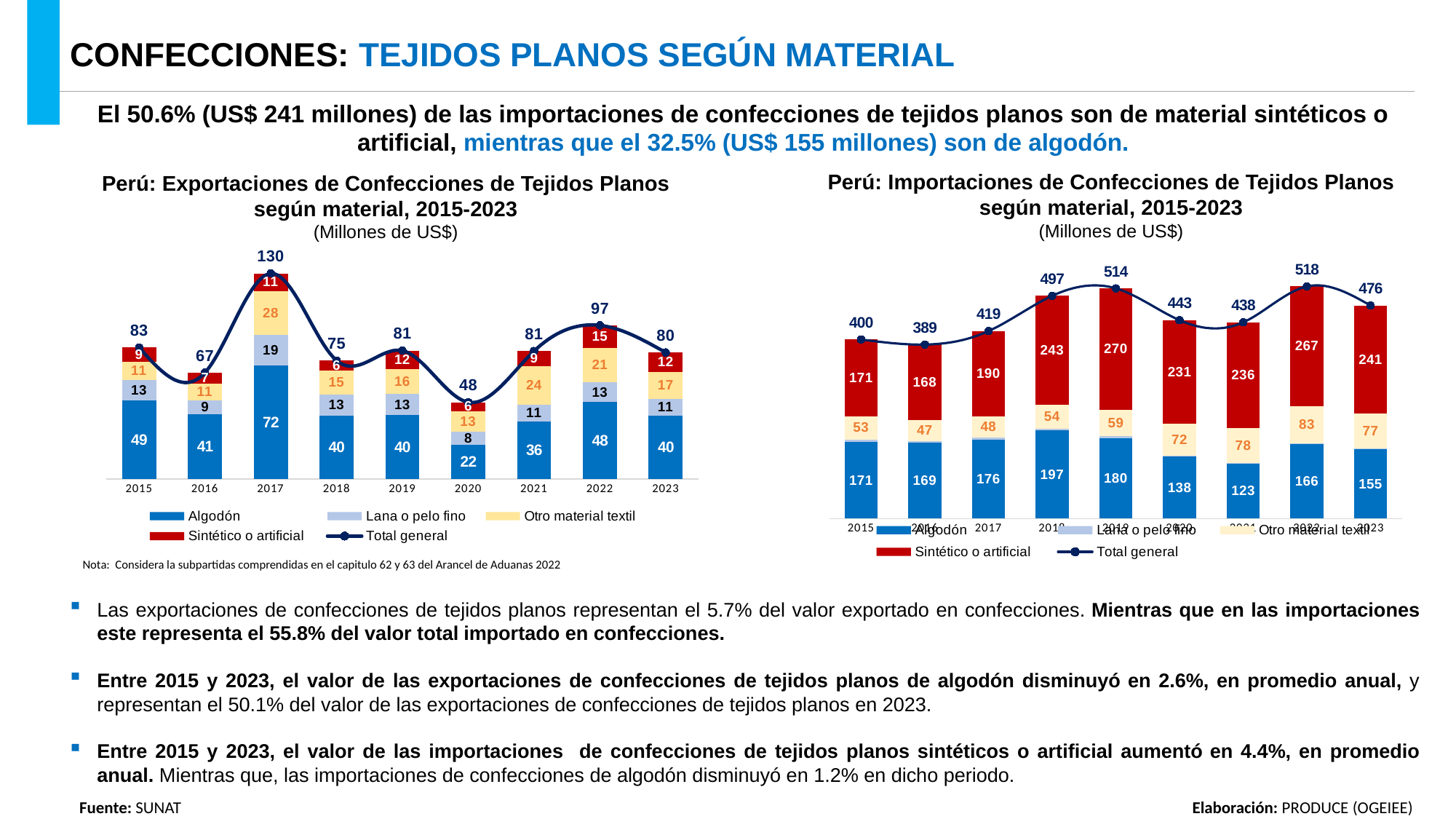

CONFECCIONES: TEJIDOS PLANOS SEGÚN MATERIAL
El 50.6% (US$ 241 millones) de las importaciones de confecciones de tejidos planos son de material sintéticos o artificial, mientras que el 32.5% (US$ 155 millones) son de algodón.
Perú: Importaciones de Confecciones de Tejidos Planos según material, 2015-2023
(Millones de US$)
Perú: Exportaciones de Confecciones de Tejidos Planos según material, 2015-2023
(Millones de US$)

### Chart

| Category | Algodón | Lana o pelo fino | Otro material textil | Sintético o artificial  | Total general |
|---|---|---|---|---|---|
| 2015 | 49.46555744000001 | 12.98381245 | 11.361973700000018 | 9.108560080000002 | 82.91990367000002 |
| 2016 | 40.70624347999998 | 8.916917909999999 | 10.516403120000014 | 6.981703770000001 | 67.12126827999998 |
| 2017 | 71.72800920000005 | 19.279373220000004 | 27.60788594 | 11.033261640000003 | 129.64853000000005 |
| 2018 | 39.865449320000074 | 13.424564359999998 | 15.286754400000008 | 6.141933350000002 | 74.7187014300001 |
| 2019 | 40.17043812000003 | 13.320146069999991 | 15.648192099999997 | 11.829439409999987 | 80.9682157 |
| 2020 | 21.502186249999998 | 8.459724739999997 | 12.830015809999999 | 5.609276139999995 | 48.40120293999999 |
| 2021 | 36.24165602173124 | 10.764935995090207 | 24.279700176353863 | 9.424620134047503 | 80.71091232722283 |
| 2022 | 48.47380512034185 | 12.649705717869303 | 21.299831616561885 | 14.509740855577997 | 96.93308331035102 |
| 2023 | 39.98769133392307 | 10.515527010486714 | 17.18717311551416 | 12.107462926745058 | 79.797854386669 |

### Chart

| Category | Algodón | Lana o pelo fino | Otro material textil | Sintético o artificial  | Total general |
|---|---|---|---|---|---|
| 2015 | 170.50494537600005 | 5.794567252999999 | 52.558812141999894 | 170.93181742299973 | 399.79014219399966 |
| 2016 | 168.9444503289998 | 4.594614540000001 | 46.887172785000025 | 168.13699995299893 | 388.5632376069988 |
| 2017 | 175.88321520600044 | 4.575875470999995 | 47.981903604999985 | 190.15587044200026 | 418.5968647240007 |
| 2018 | 196.95687417000002 | 3.893185255000003 | 53.576816291999975 | 242.88518255300062 | 497.3120582700006 |
| 2019 | 180.08838698200017 | 4.425691890999999 | 58.941925185000315 | 270.45853651499937 | 513.9145405729998 |
| 2020 | 138.0103374419997 | 1.7813969520000006 | 72.18181414100017 | 231.00073605400001 | 442.97428458899986 |
| 2021 | 123.2733174923523 | 1.2804190126354105 | 77.90402295330178 | 235.7113394858311 | 438.16909894412066 |
| 2022 | 166.22746938653623 | 2.1538654803881463 | 83.14039062313331 | 266.7891052003126 | 518.3108306903703 |
| 2023 | 154.57365720421168 | 2.751189910699395 | 77.48962069551125 | 240.93479797309453 | 475.7492657835169 |
Nota:  Considera la subpartidas comprendidas en el capitulo 62 y 63 del Arancel de Aduanas 2022
Las exportaciones de confecciones de tejidos planos representan el 5.7% del valor exportado en confecciones. Mientras que en las importaciones este representa el 55.8% del valor total importado en confecciones.

Entre 2015 y 2023, el valor de las exportaciones de confecciones de tejidos planos de algodón disminuyó en 2.6%, en promedio anual, y representan el 50.1% del valor de las exportaciones de confecciones de tejidos planos en 2023.

Entre 2015 y 2023, el valor de las importaciones  de confecciones de tejidos planos sintéticos o artificial aumentó en 4.4%, en promedio anual. Mientras que, las importaciones de confecciones de algodón disminuyó en 1.2% en dicho periodo.
Elaboración: PRODUCE (OGEIEE)
Fuente: SUNAT